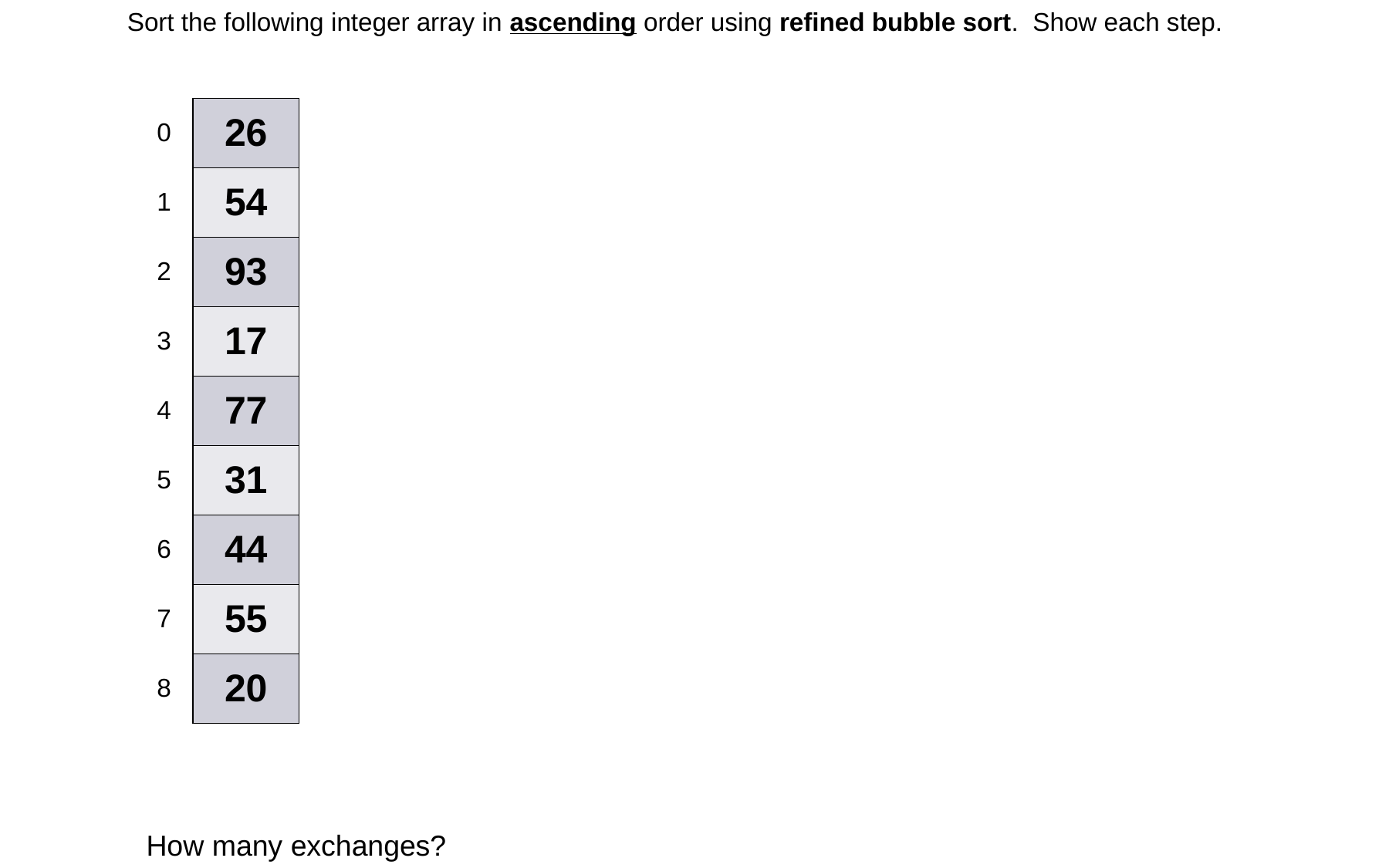

Sort the following integer array in ascending order using refined bubble sort.  Show each step.
| 0 | 26 |
| --- | --- |
| 1 | 54 |
| 2 | 93 |
| 3 | 17 |
| 4 | 77 |
| 5 | 31 |
| 6 | 44 |
| 7 | 55 |
| 8 | 20 |
How many exchanges?